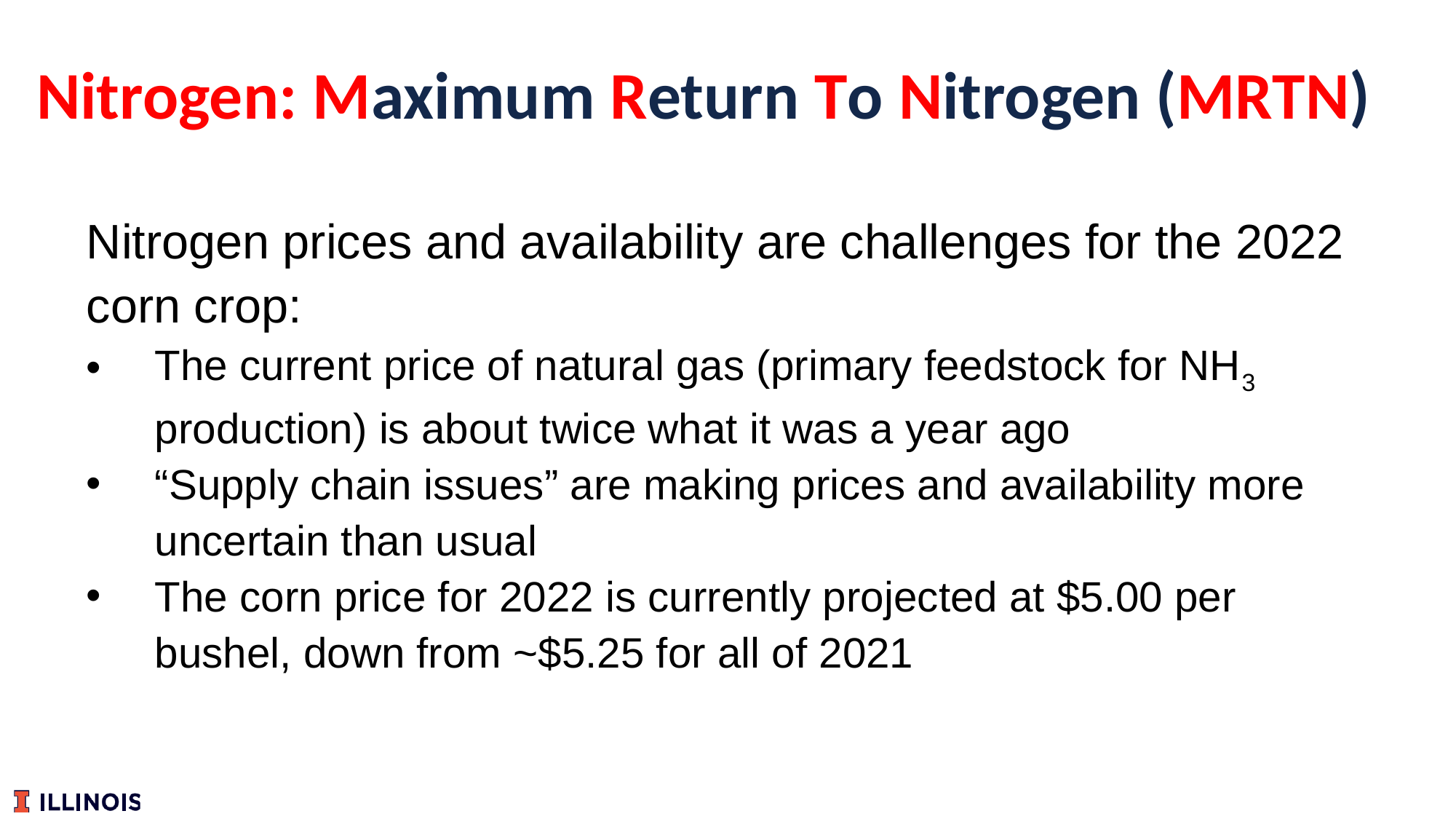

# Nitrogen: Maximum Return To Nitrogen (MRTN)
Nitrogen prices and availability are challenges for the 2022 corn crop:
The current price of natural gas (primary feedstock for NH3 production) is about twice what it was a year ago
“Supply chain issues” are making prices and availability more uncertain than usual
The corn price for 2022 is currently projected at $5.00 per bushel, down from ~$5.25 for all of 2021